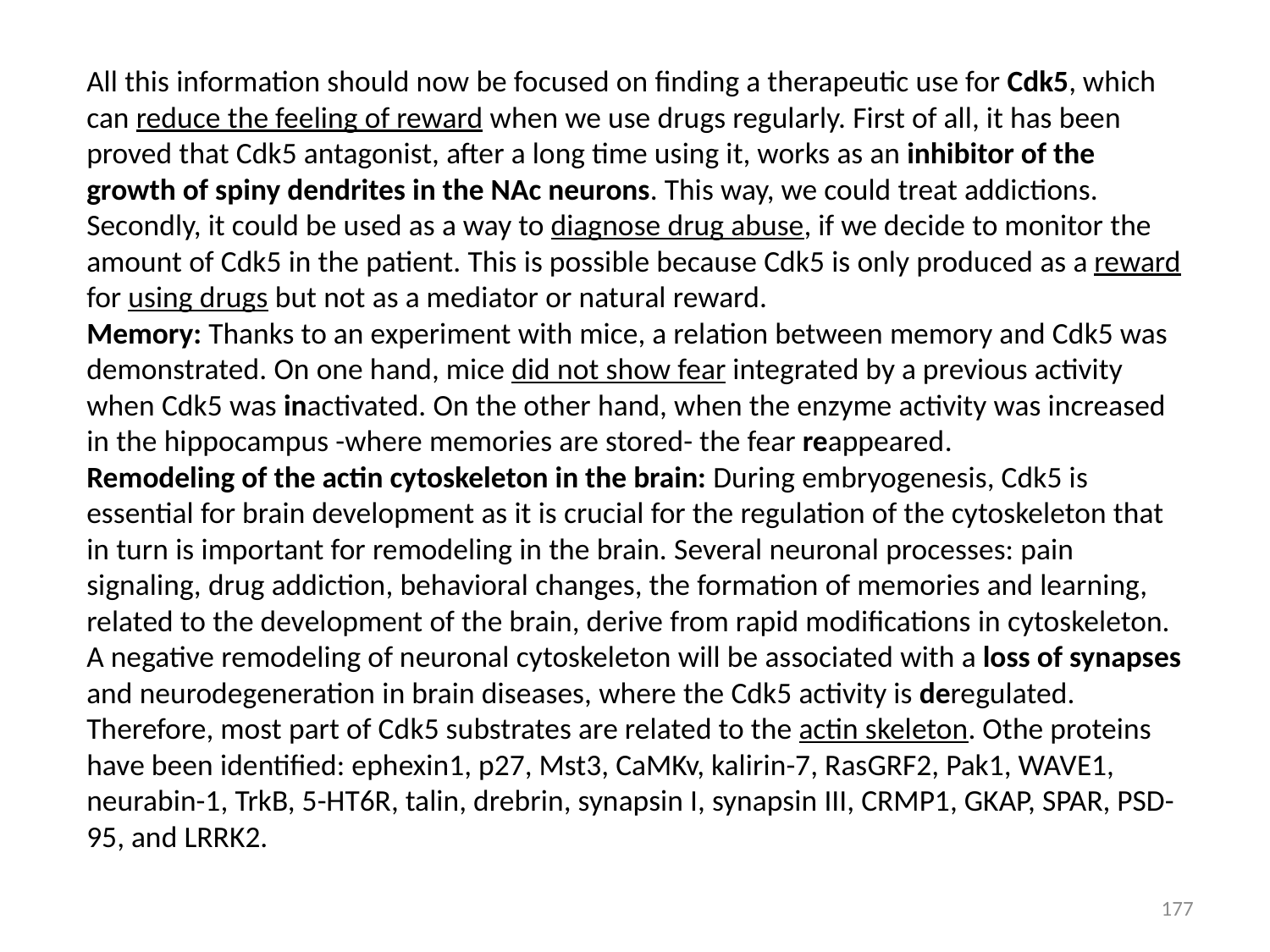

All this information should now be focused on finding a therapeutic use for Cdk5, which can reduce the feeling of reward when we use drugs regularly. First of all, it has been proved that Cdk5 antagonist, after a long time using it, works as an inhibitor of the growth of spiny dendrites in the NAc neurons. This way, we could treat addictions. Secondly, it could be used as a way to diagnose drug abuse, if we decide to monitor the amount of Cdk5 in the patient. This is possible because Cdk5 is only produced as a reward for using drugs but not as a mediator or natural reward.
Memory: Thanks to an experiment with mice, a relation between memory and Cdk5 was demonstrated. On one hand, mice did not show fear integrated by a previous activity when Cdk5 was inactivated. On the other hand, when the enzyme activity was increased in the hippocampus -where memories are stored- the fear reappeared.
Remodeling of the actin cytoskeleton in the brain: During embryogenesis, Cdk5 is essential for brain development as it is crucial for the regulation of the cytoskeleton that in turn is important for remodeling in the brain. Several neuronal processes: pain signaling, drug addiction, behavioral changes, the formation of memories and learning, related to the development of the brain, derive from rapid modifications in cytoskeleton. A negative remodeling of neuronal cytoskeleton will be associated with a loss of synapses and neurodegeneration in brain diseases, where the Cdk5 activity is deregulated. Therefore, most part of Cdk5 substrates are related to the actin skeleton. Othe proteins have been identified: ephexin1, p27, Mst3, CaMKv, kalirin-7, RasGRF2, Pak1, WAVE1, neurabin-1, TrkB, 5-HT6R, talin, drebrin, synapsin I, synapsin III, CRMP1, GKAP, SPAR, PSD-95, and LRRK2.
177